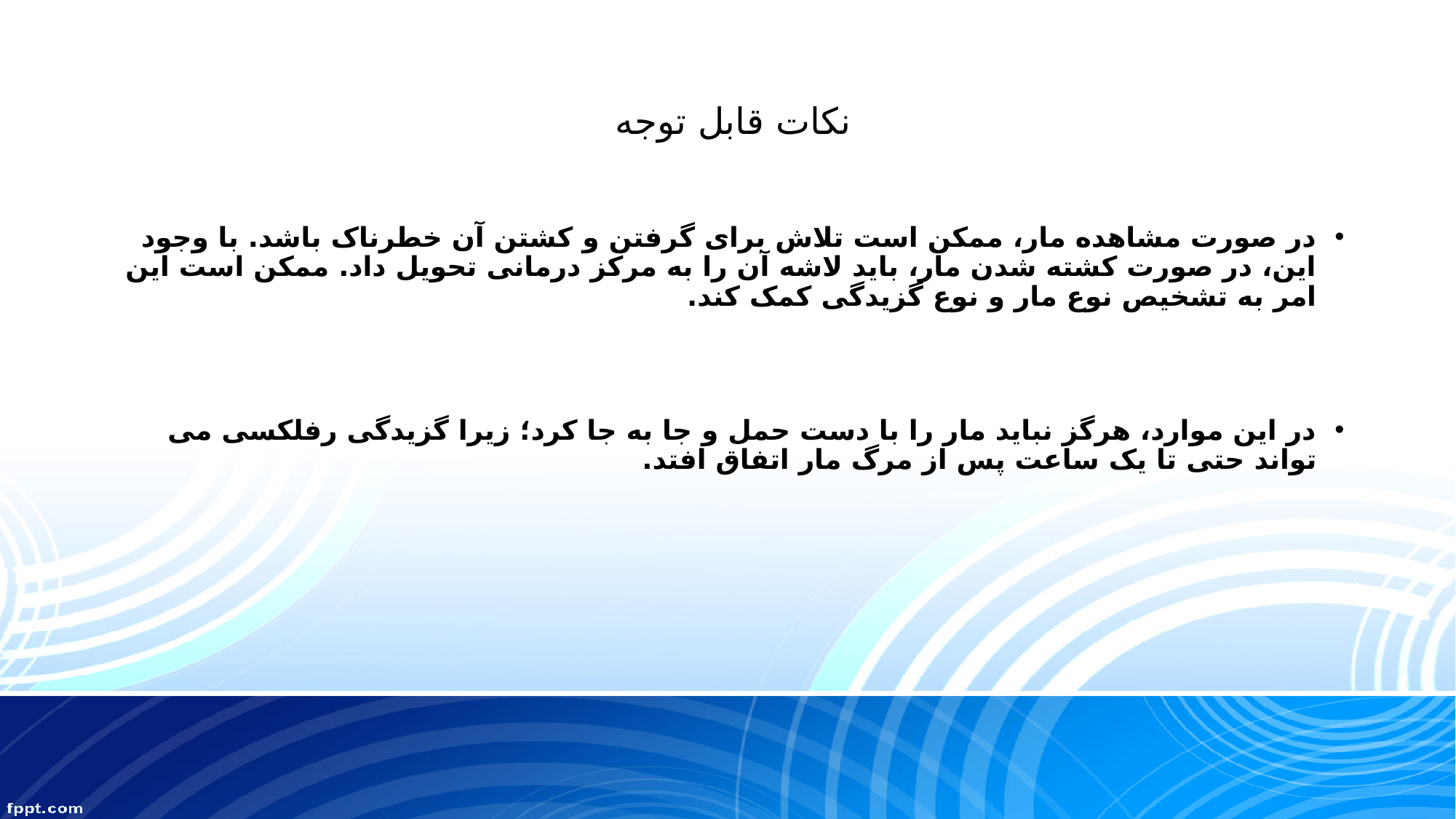

# نکات قابل توجه
در صورت مشاهده مار، ممکن است تلاش برای گرفتن و کشتن آن خطرناک باشد. با وجود این، در صورت کشته شدن مار، باید لاشه آن را به مرکز درمانی تحویل داد. ممکن است این امر به تشخیص نوع مار و نوع گزیدگی کمک کند.

در این موارد، هرگز نباید مار را با دست حمل و جا به جا کرد؛ زیرا گزیدگی رفلکسی می تواند حتی تا یک ساعت پس از مرگ مار اتفاق افتد.